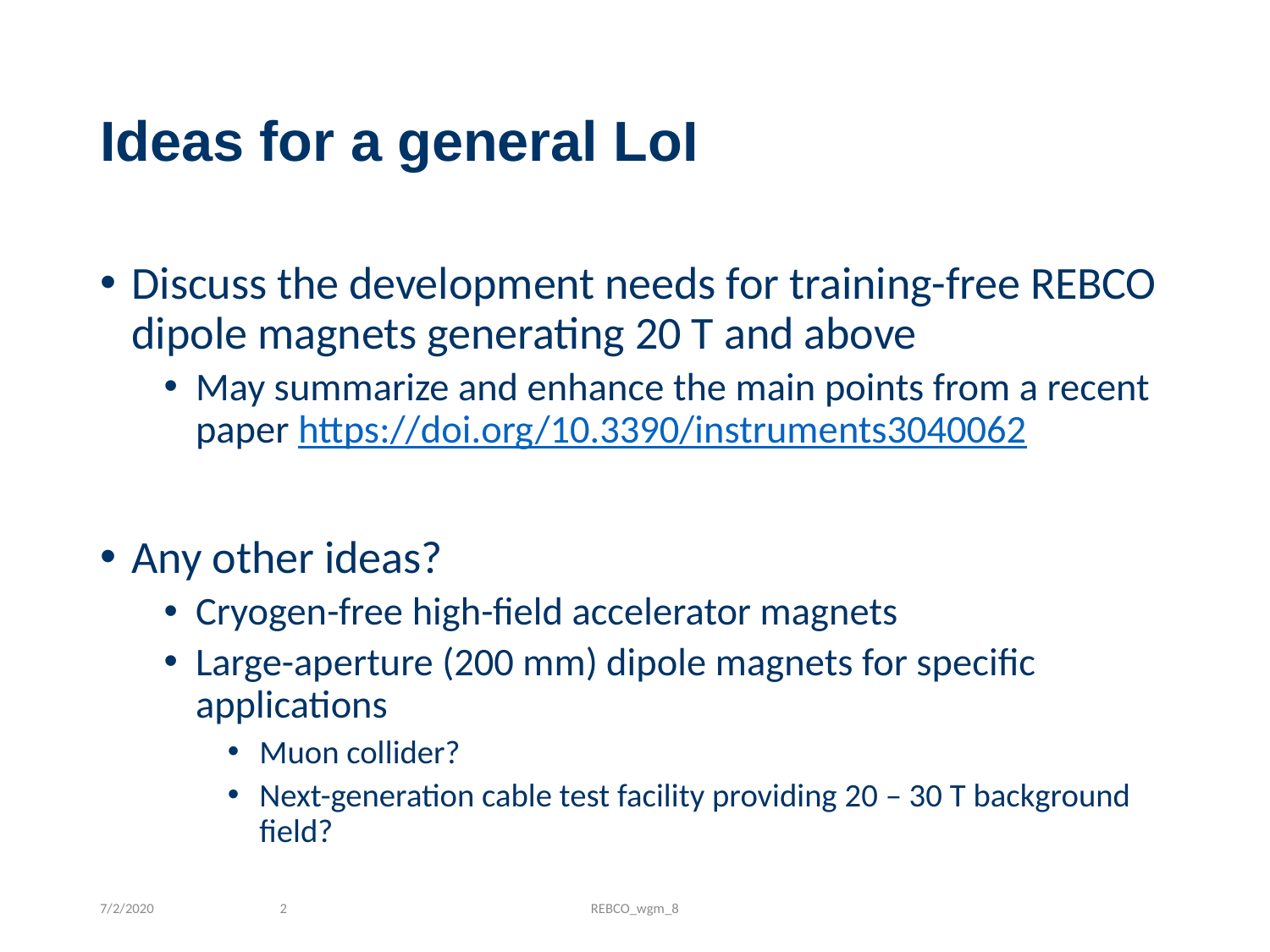

# Ideas for a general LoI
Discuss the development needs for training-free REBCO dipole magnets generating 20 T and above
May summarize and enhance the main points from a recent paper https://doi.org/10.3390/instruments3040062

Any other ideas?
Cryogen-free high-field accelerator magnets
Large-aperture (200 mm) dipole magnets for specific applications
Muon collider?
Next-generation cable test facility providing 20 – 30 T background field?

7/2/2020
2
REBCO_wgm_8